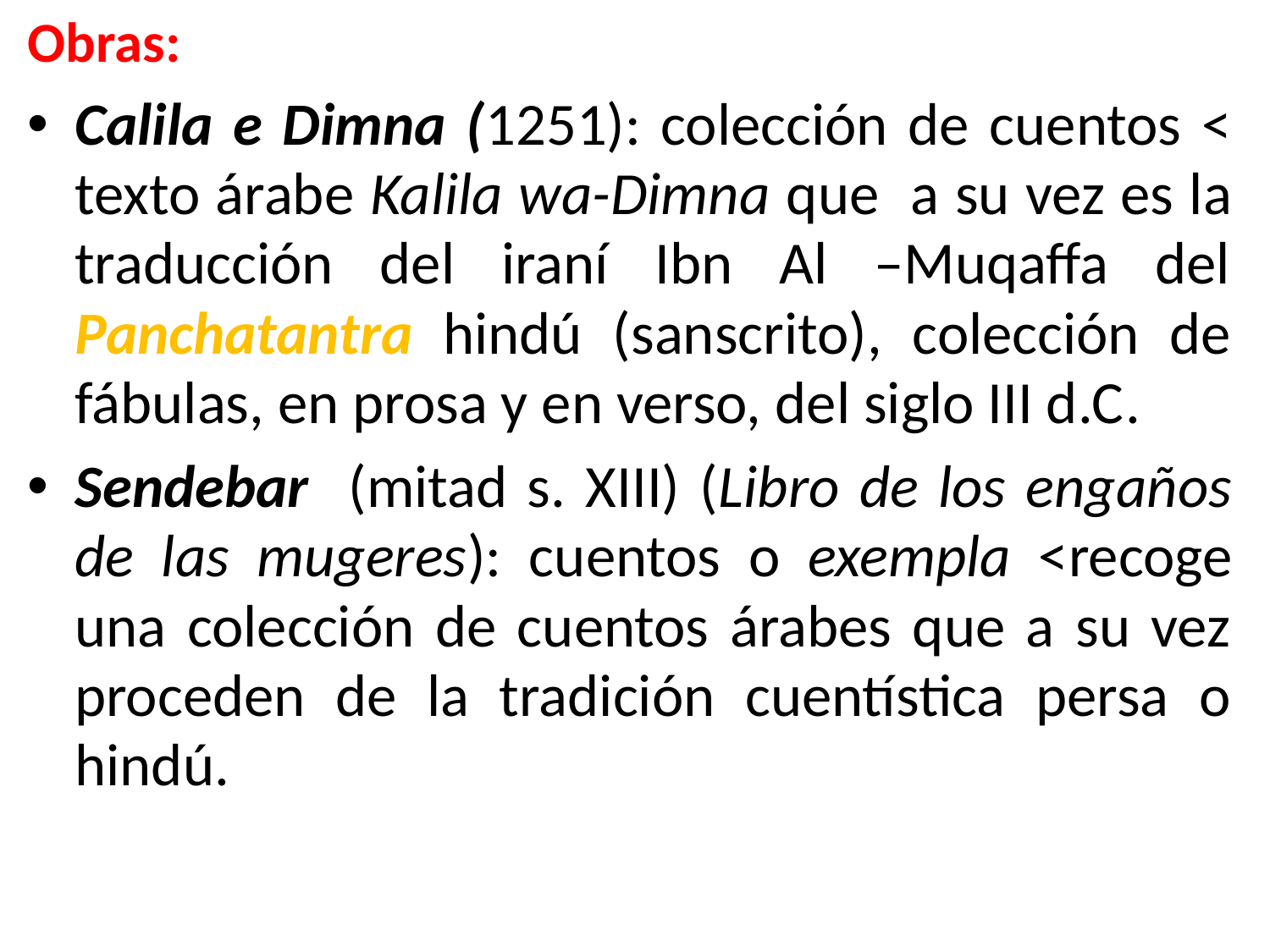

Obras:
Calila e Dimna (1251): colección de cuentos < texto árabe Kalila wa-Dimna que  a su vez es la traducción del iraní Ibn Al –Muqaffa del Panchatantra hindú (sanscrito), colección de fábulas, en prosa y en verso, del siglo III d.C.
Sendebar  (mitad s. XIII) (Libro de los engaños de las mugeres): cuentos o exempla <recoge una colección de cuentos árabes que a su vez proceden de la tradición cuentística persa o hindú.